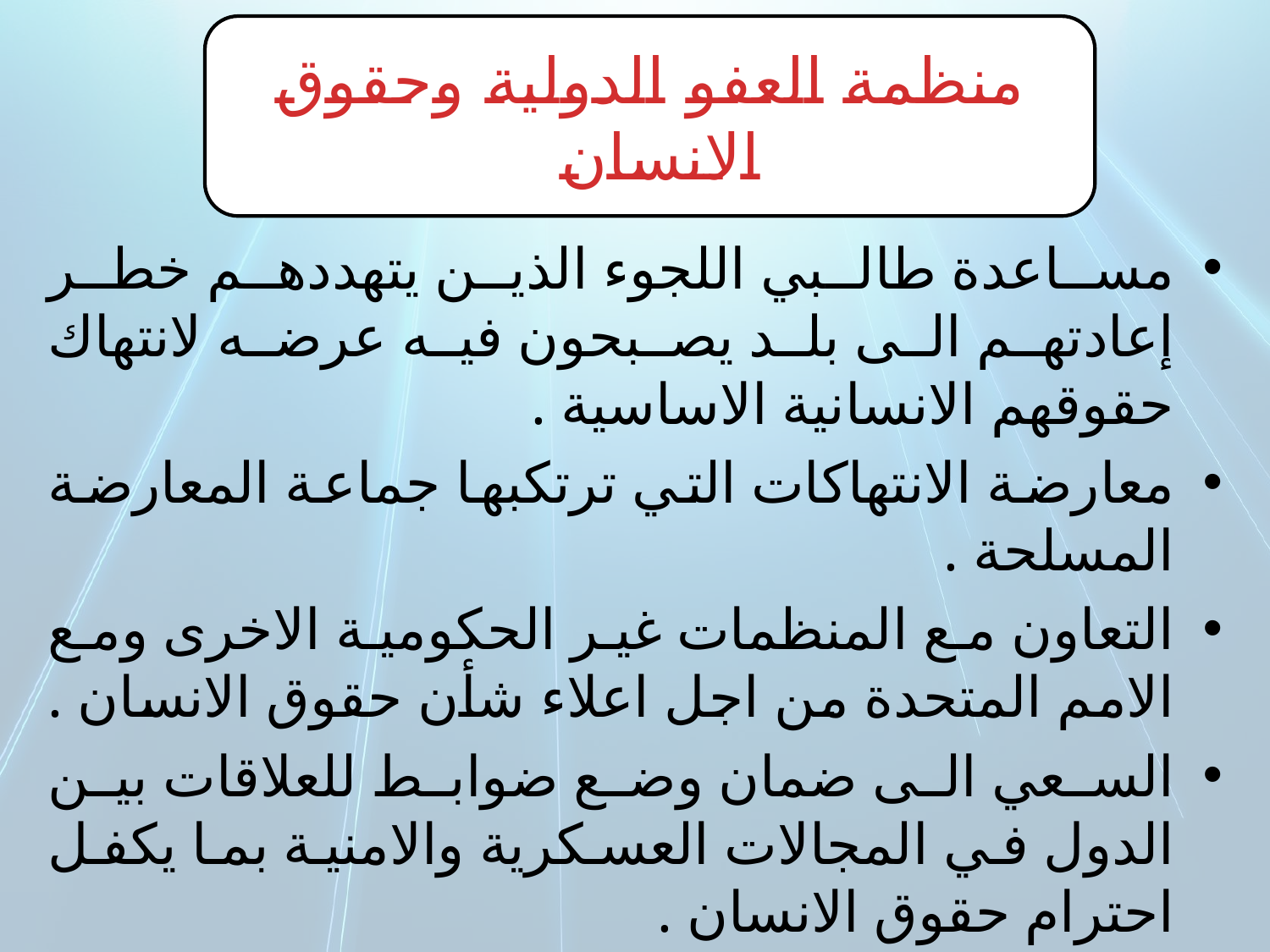

منظمة العفو الدولية وحقوق الانسان

مساعدة طالبي اللجوء الذين يتهددهم خطر إعادتهم الى بلد يصبحون فيه عرضه لانتهاك حقوقهم الانسانية الاساسية .
معارضة الانتهاكات التي ترتكبها جماعة المعارضة المسلحة .
التعاون مع المنظمات غير الحكومية الاخرى ومع الامم المتحدة من اجل اعلاء شأن حقوق الانسان .
السعي الى ضمان وضع ضوابط للعلاقات بين الدول في المجالات العسكرية والامنية بما يكفل احترام حقوق الانسان .
تنظيم برامج لتعليم حقوق الانسان والوعي بها .